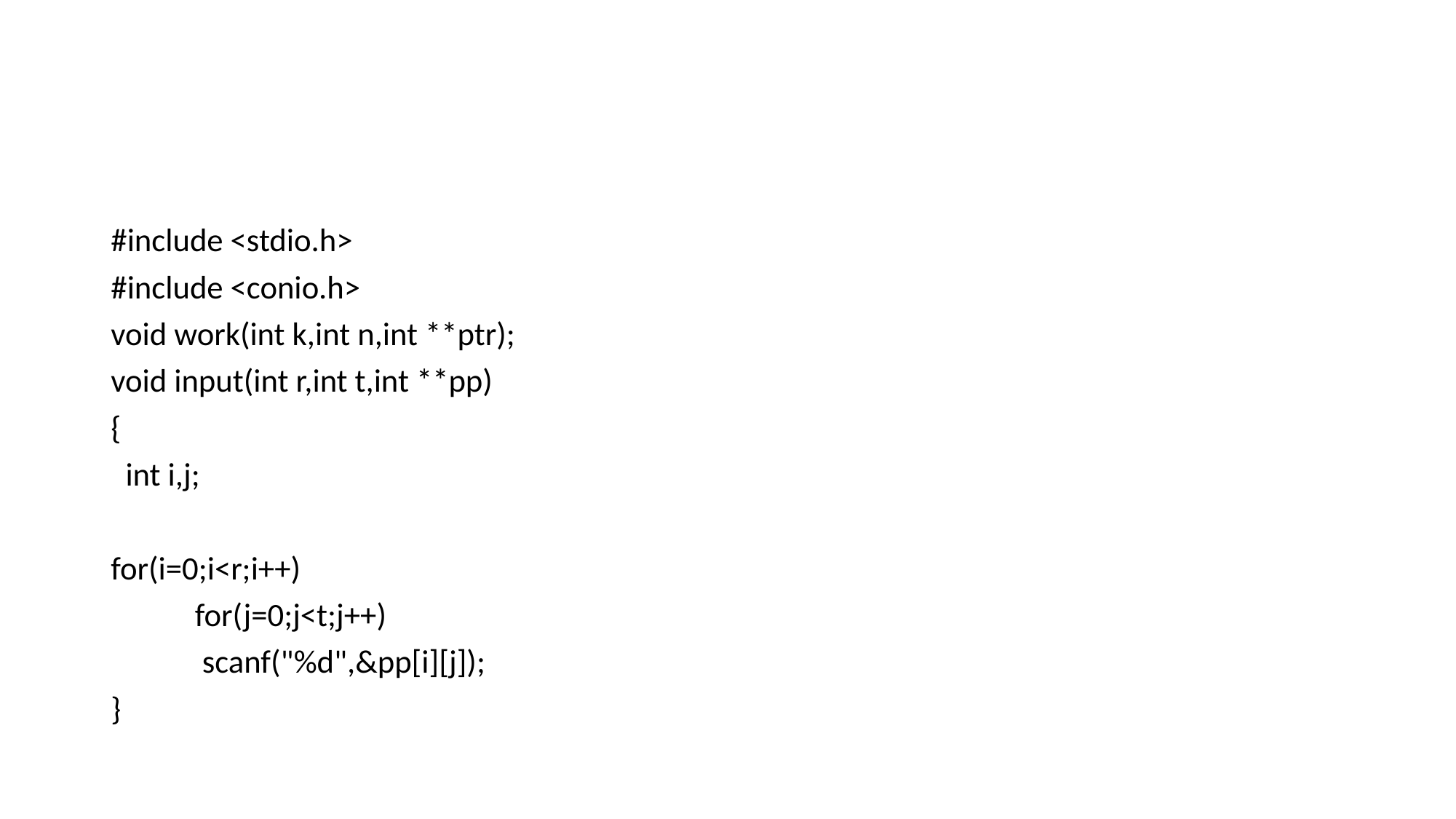

#
#include <stdio.h>
#include <conio.h>
void work(int k,int n,int **ptr);
void input(int r,int t,int **pp)
{
  int i,j;

for(i=0;i<r;i++)
	for(j=0;j<t;j++)
		 scanf("%d",&pp[i][j]);
}